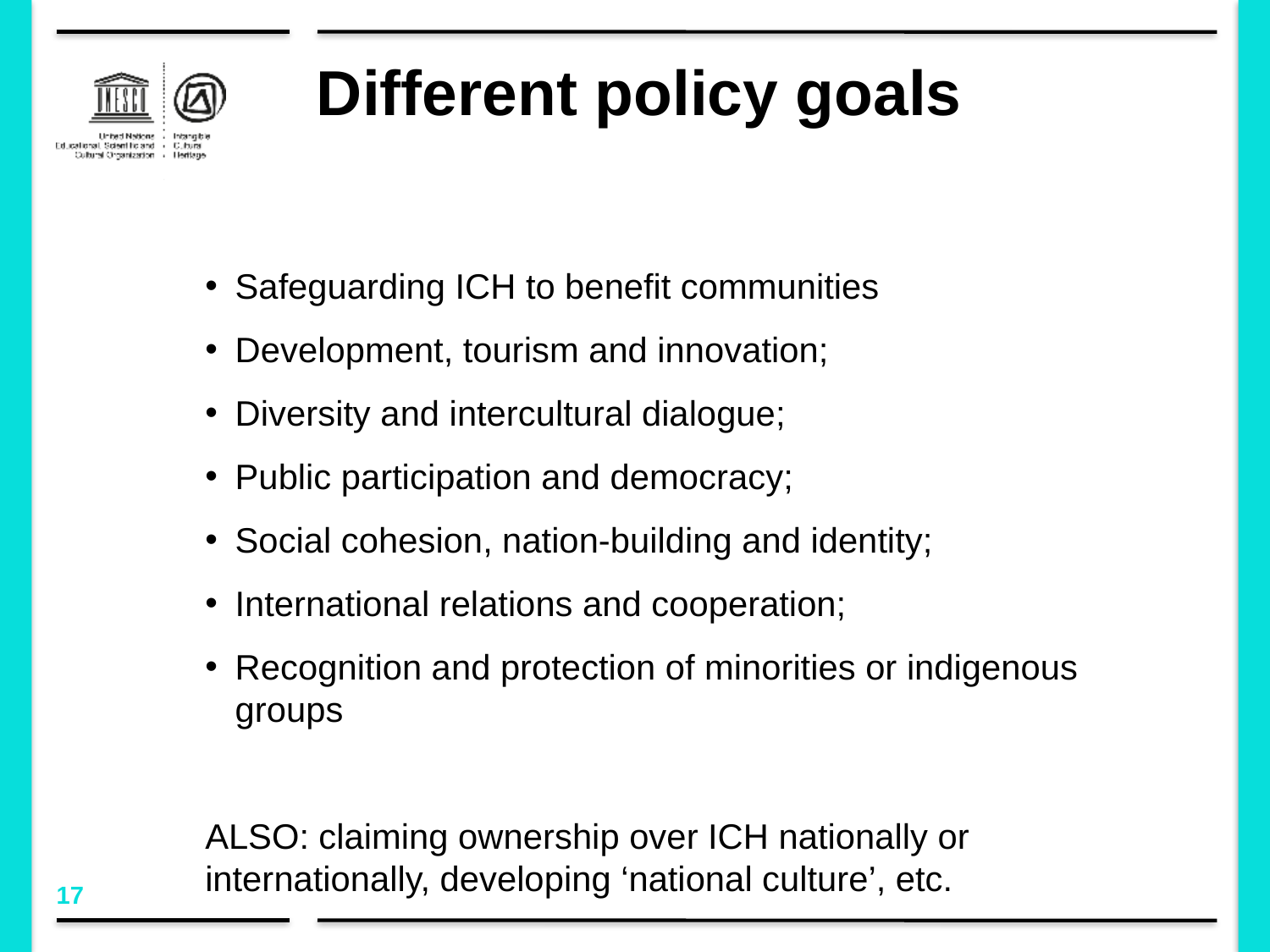

# Different policy goals
Safeguarding ICH to benefit communities
Development, tourism and innovation;
Diversity and intercultural dialogue;
Public participation and democracy;
Social cohesion, nation-building and identity;
International relations and cooperation;
Recognition and protection of minorities or indigenous groups

ALSO: claiming ownership over ICH nationally or internationally, developing ‘national culture’, etc.